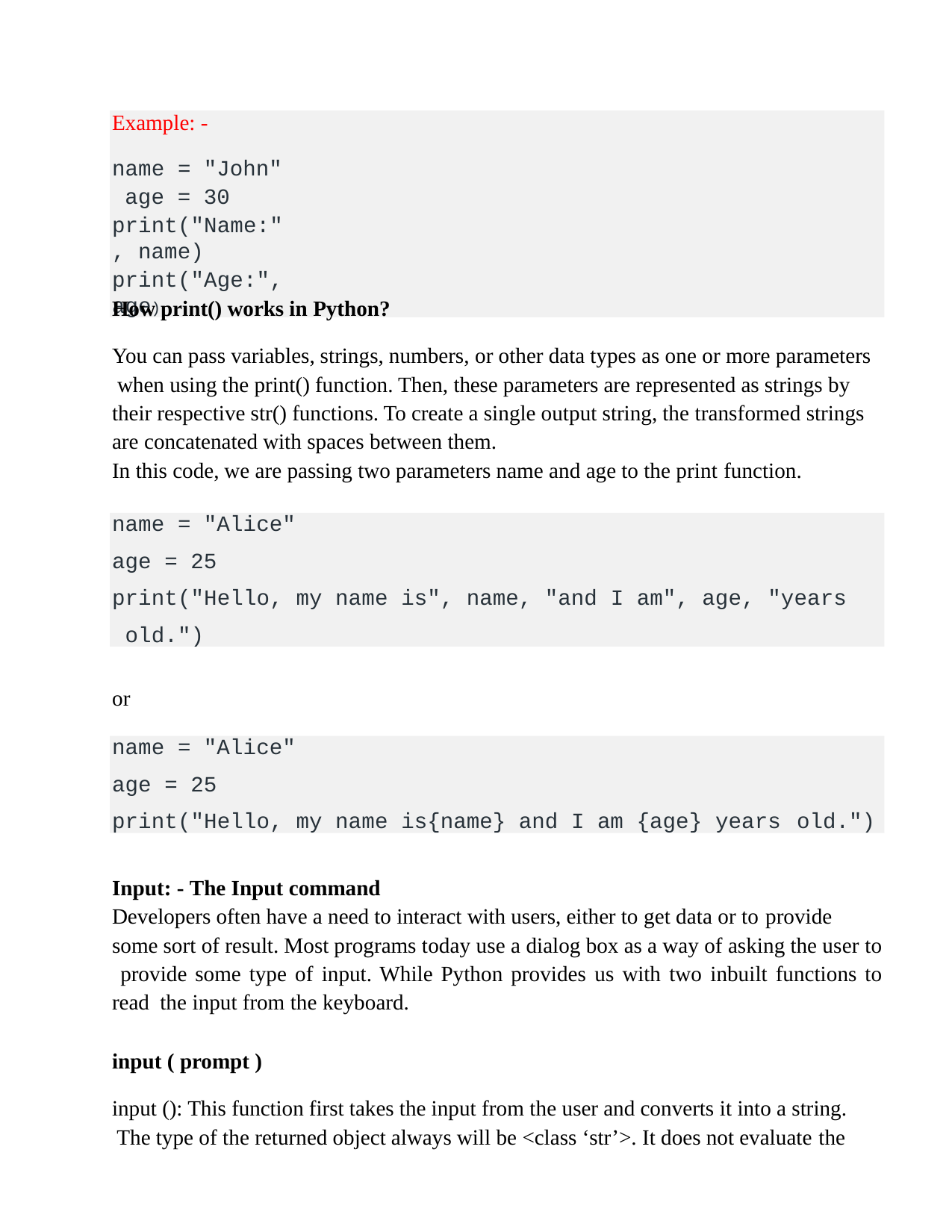

Example: -
name = "John"  age = 30
print("Name:", name)
print("Age:", age)
How print() works in Python?
You can pass variables, strings, numbers, or other data types as one or more parameters  when using the print() function. Then, these parameters are represented as strings by  their respective str() functions. To create a single output string, the transformed strings  are concatenated with spaces between them.
In this code, we are passing two parameters name and age to the print function.
name = "Alice"
age = 25
print("Hello, my name is", name, "and I am", age, "years  old.")
or
name = "Alice"
age = 25
print("Hello, my name is{name} and I am {age} years old.")
Input: - The Input command
Developers often have a need to interact with users, either to get data or to provide
some sort of result. Most programs today use a dialog box as a way of asking the user to  provide some type of input. While Python provides us with two inbuilt functions to read  the input from the keyboard.

input ( prompt )
input (): This function first takes the input from the user and converts it into a string.  The type of the returned object always will be <class ‘str’>. It does not evaluate the